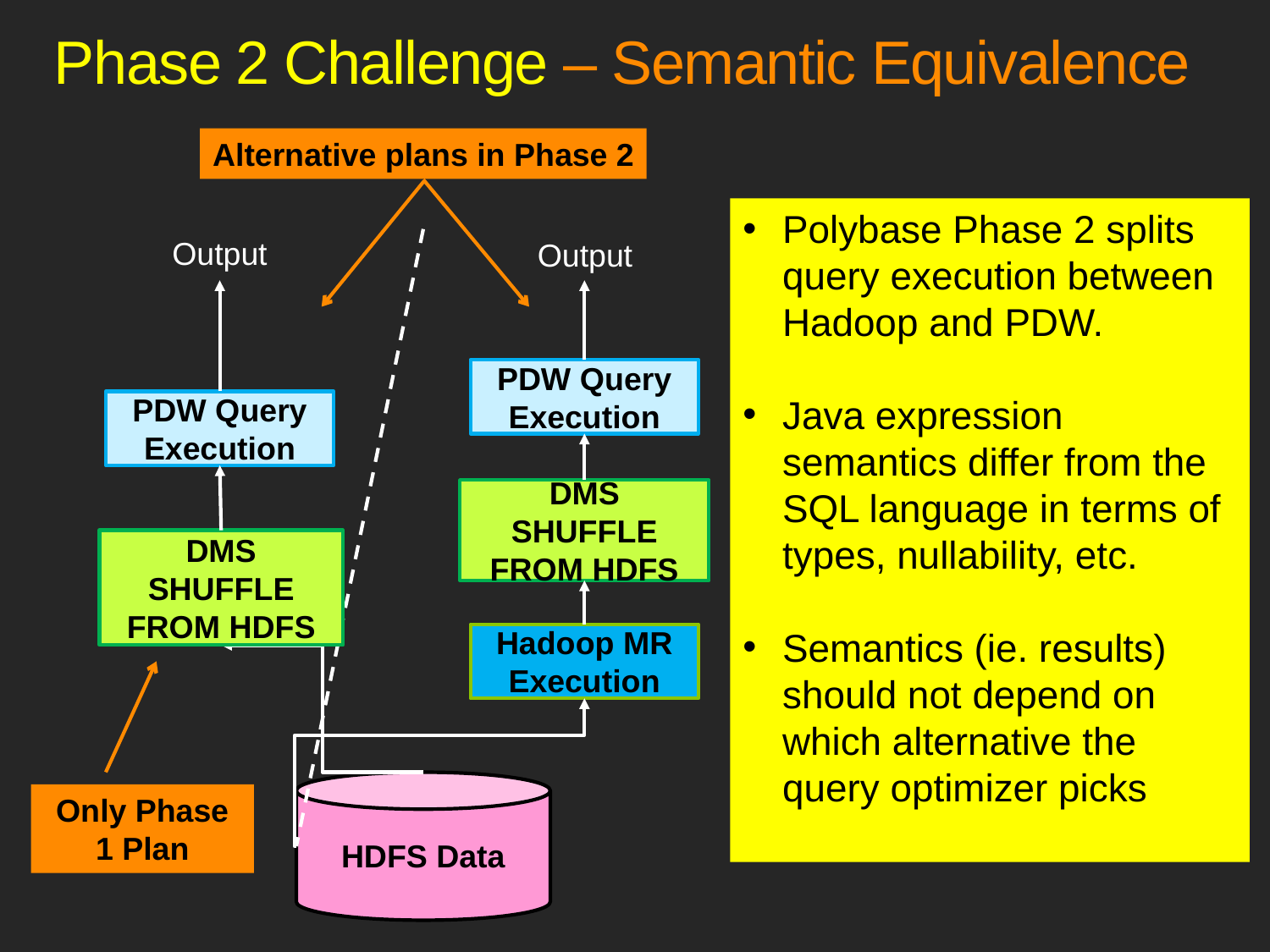

# Phase 2 Challenge – Semantic Equivalence
Alternative plans in Phase 2
Polybase Phase 2 splits query execution between Hadoop and PDW.

Java expression semantics differ from the SQL language in terms of types, nullability, etc.

Semantics (ie. results) should not depend on which alternative the query optimizer picks

Output
PDW Query Execution
DMS SHUFFLE FROM HDFS
Only Phase 1 Plan
Output
PDW Query Execution
DMS SHUFFLE FROM HDFS
Hadoop MR Execution
HDFS Data